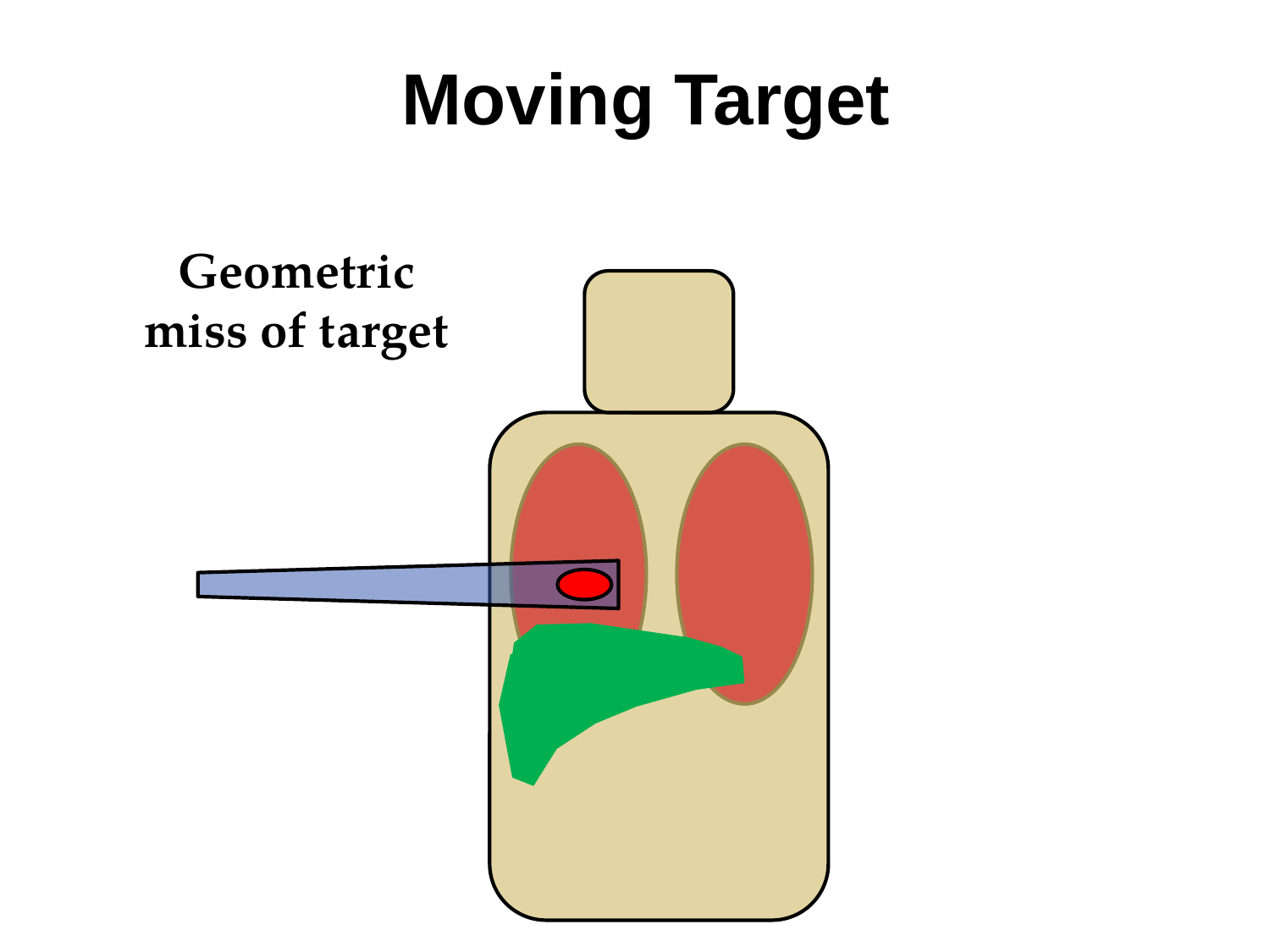

# Moving Target
Geometric miss of target